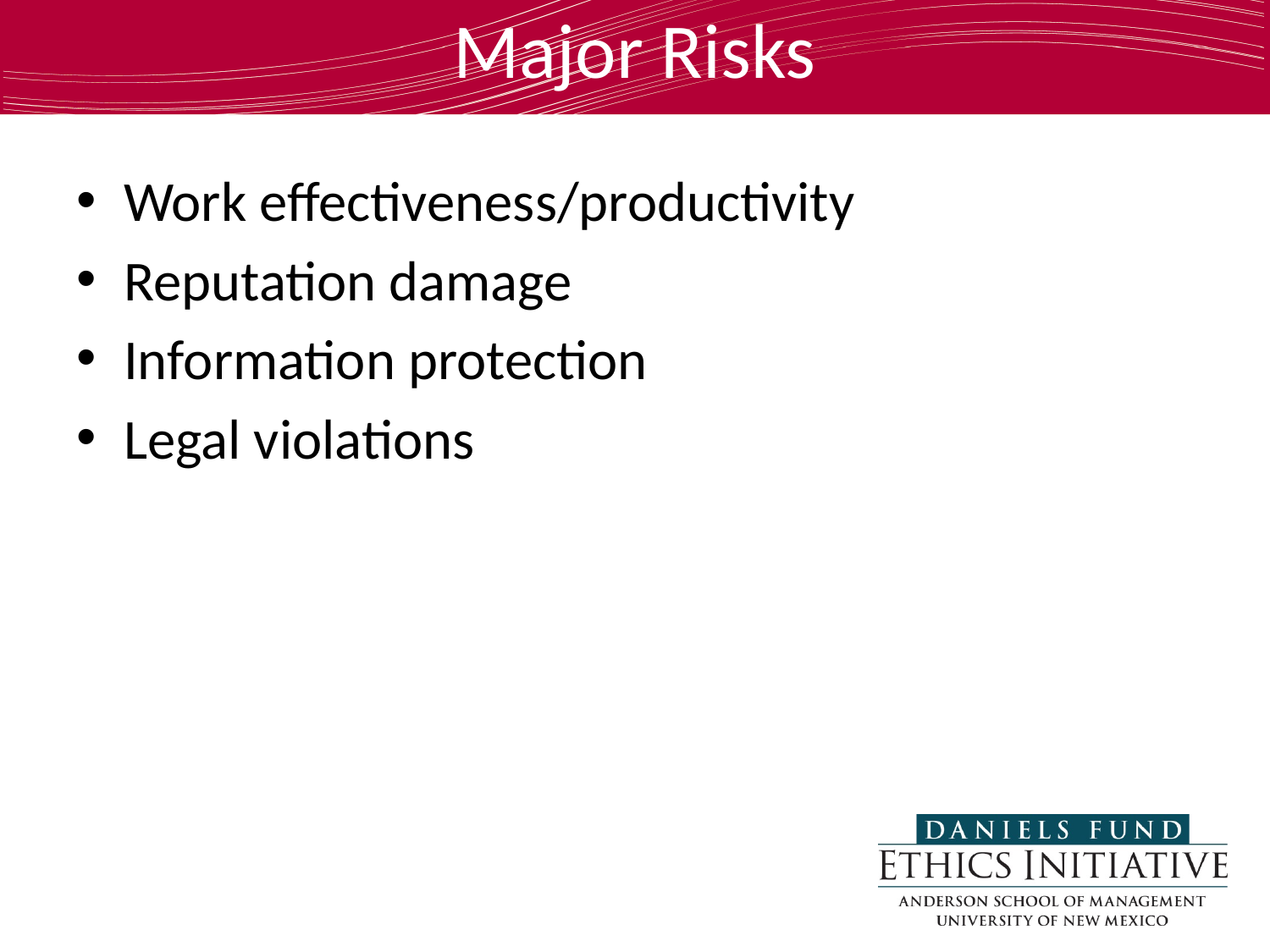

# Major Risks
Work effectiveness/productivity
Reputation damage
Information protection
Legal violations